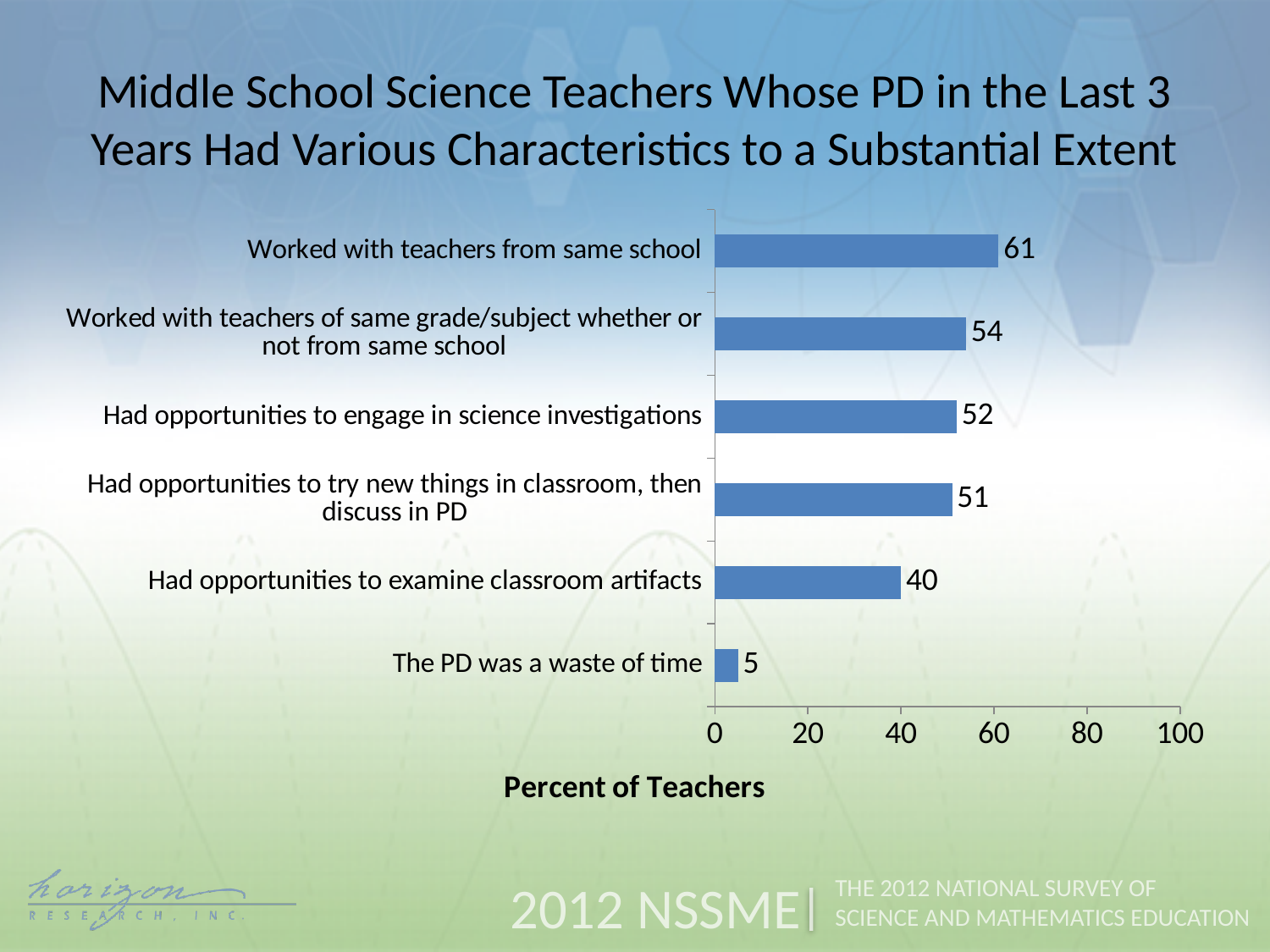

Middle School Science Teachers Whose PD in the Last 3 Years Had Various Characteristics to a Substantial Extent

### Chart

| Category | Middle |
|---|---|
| The PD was a waste of time | 5.0 |
| Had opportunities to examine classroom artifacts | 40.0 |
| Had opportunities to try new things in classroom, then discuss in PD | 51.0 |
| Had opportunities to engage in science investigations | 52.0 |
| Worked with teachers of same grade/subject whether or not from same school | 54.0 |
| Worked with teachers from same school | 61.0 |